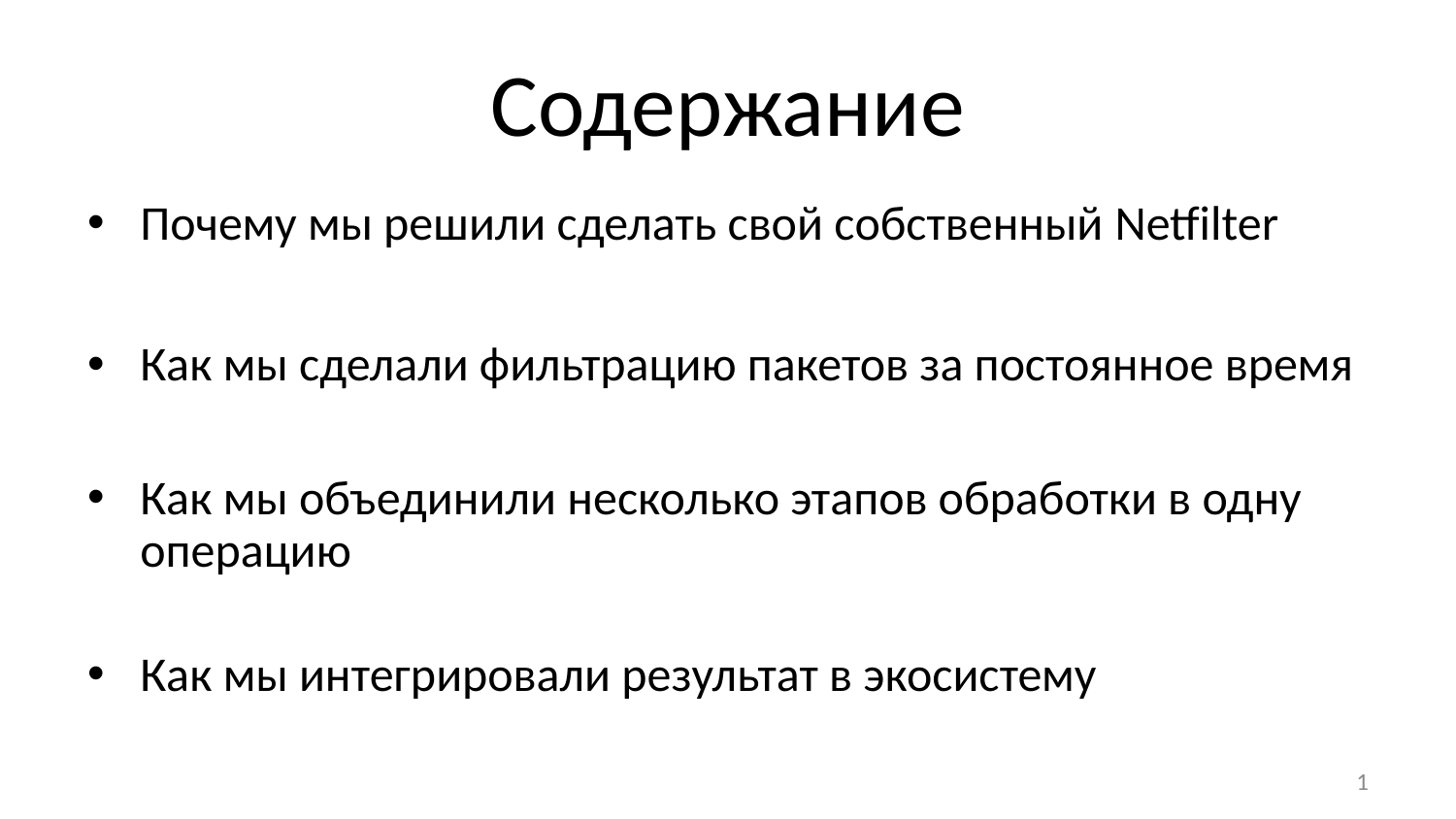

# Содержание
Почему мы решили сделать свой собственный Netfilter

Как мы сделали фильтрацию пакетов за постоянное время

Как мы объединили несколько этапов обработки в одну операцию

Как мы интегрировали результат в экосистему
1